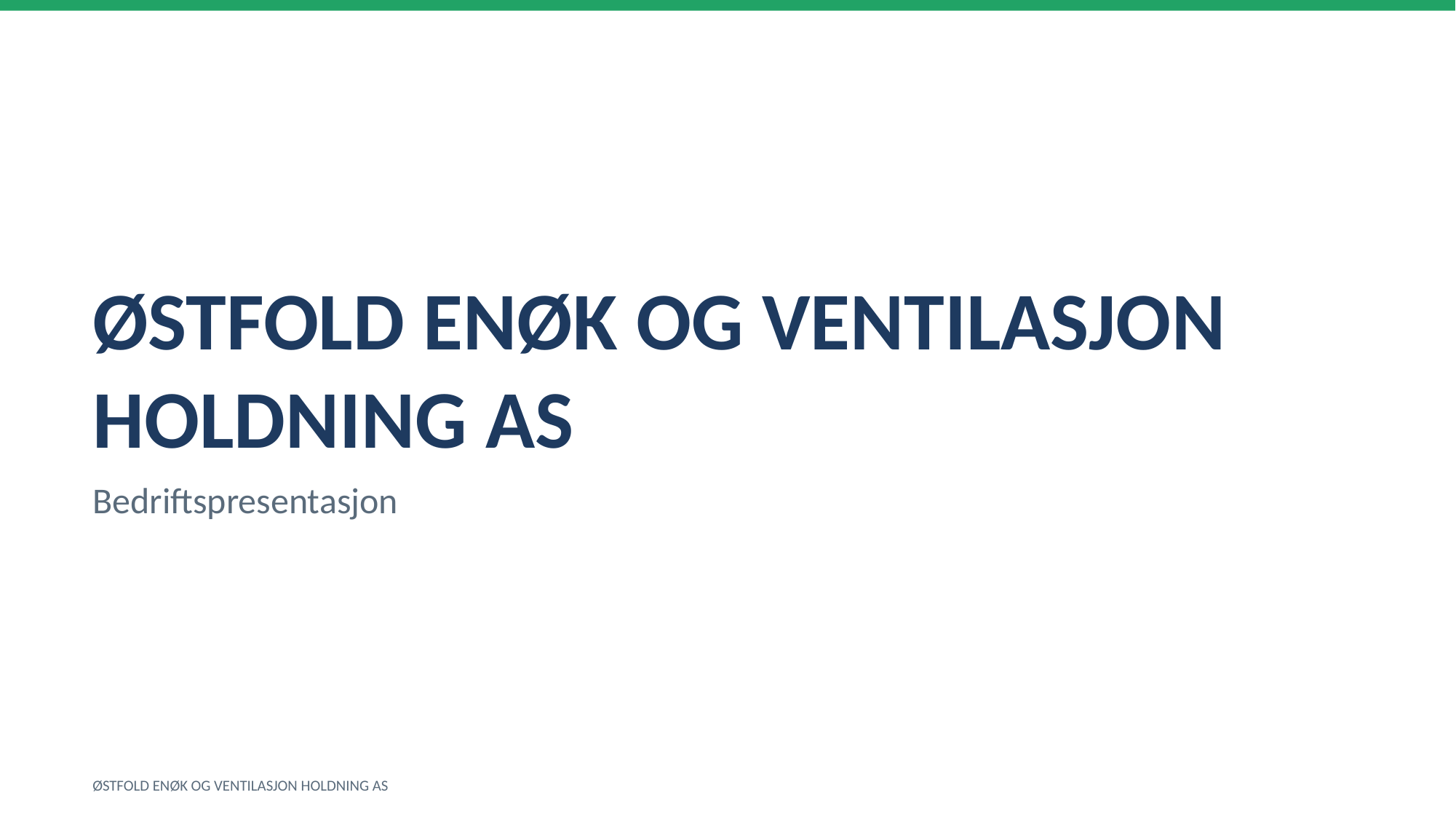

ØSTFOLD ENØK OG VENTILASJON HOLDNING AS
Bedriftspresentasjon
ØSTFOLD ENØK OG VENTILASJON HOLDNING AS